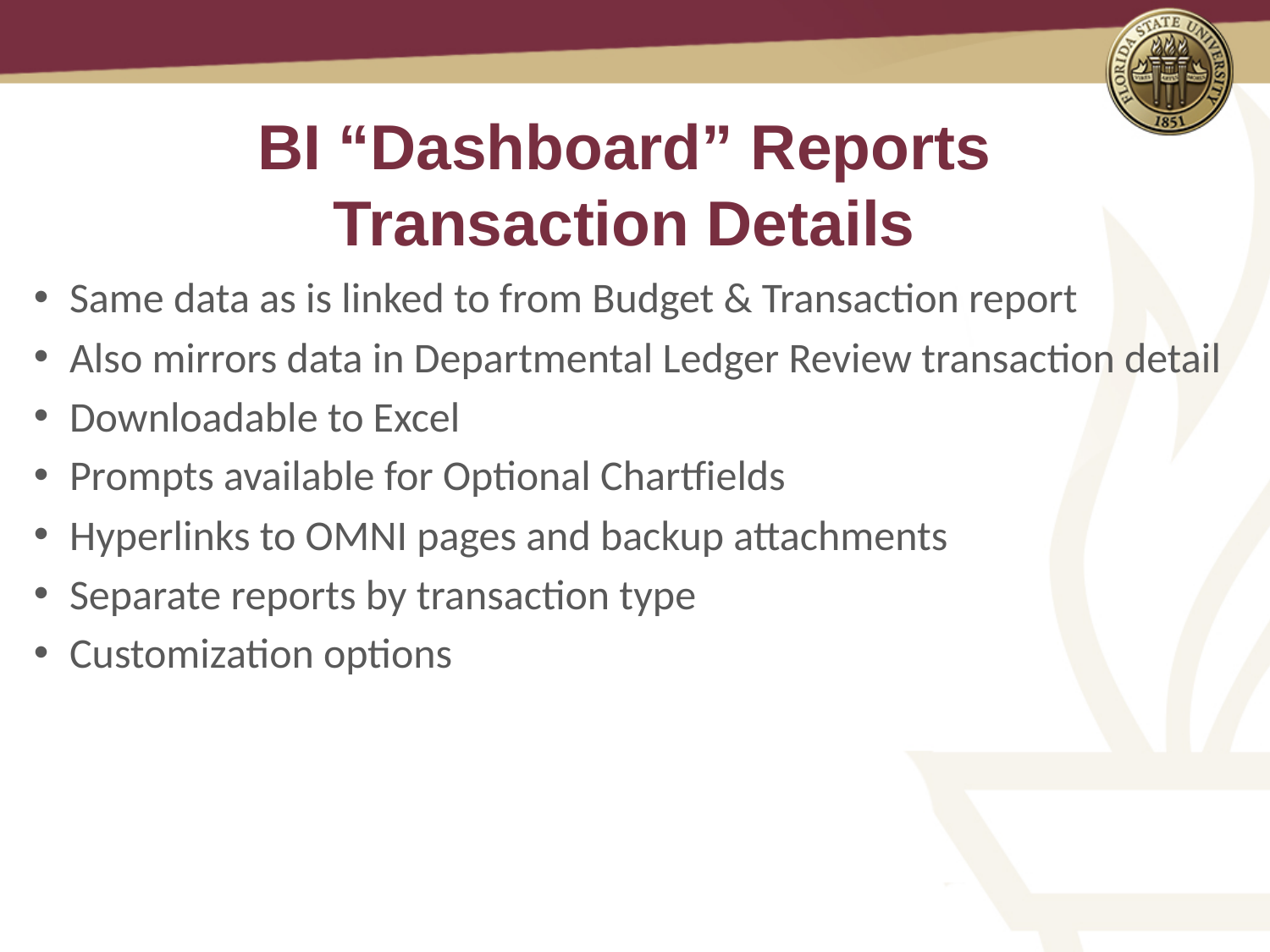

# BI “Dashboard” Reports Transaction Details
Same data as is linked to from Budget & Transaction report
Also mirrors data in Departmental Ledger Review transaction detail
Downloadable to Excel
Prompts available for Optional Chartfields
Hyperlinks to OMNI pages and backup attachments
Separate reports by transaction type
Customization options